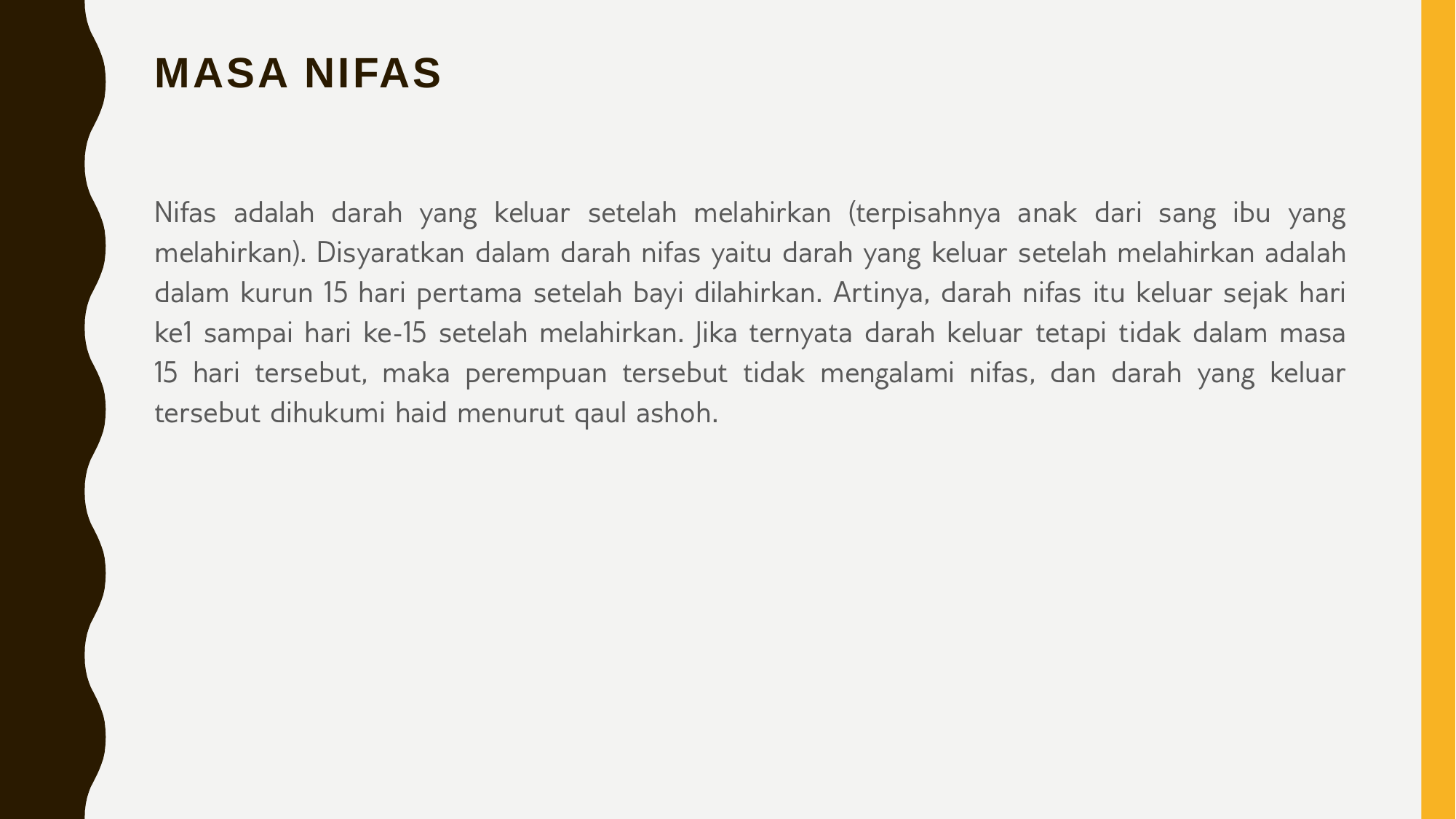

# MASA NIFAS
Nifas adalah darah yang keluar setelah melahirkan (terpisahnya anak dari sang ibu yang melahirkan). Disyaratkan dalam darah nifas yaitu darah yang keluar setelah melahirkan adalah dalam kurun 15 hari pertama setelah bayi dilahirkan. Artinya, darah nifas itu keluar sejak hari ke1 sampai hari ke-15 setelah melahirkan. Jika ternyata darah keluar tetapi tidak dalam masa 15 hari tersebut, maka perempuan tersebut tidak mengalami nifas, dan darah yang keluar tersebut dihukumi haid menurut qaul ashoh.